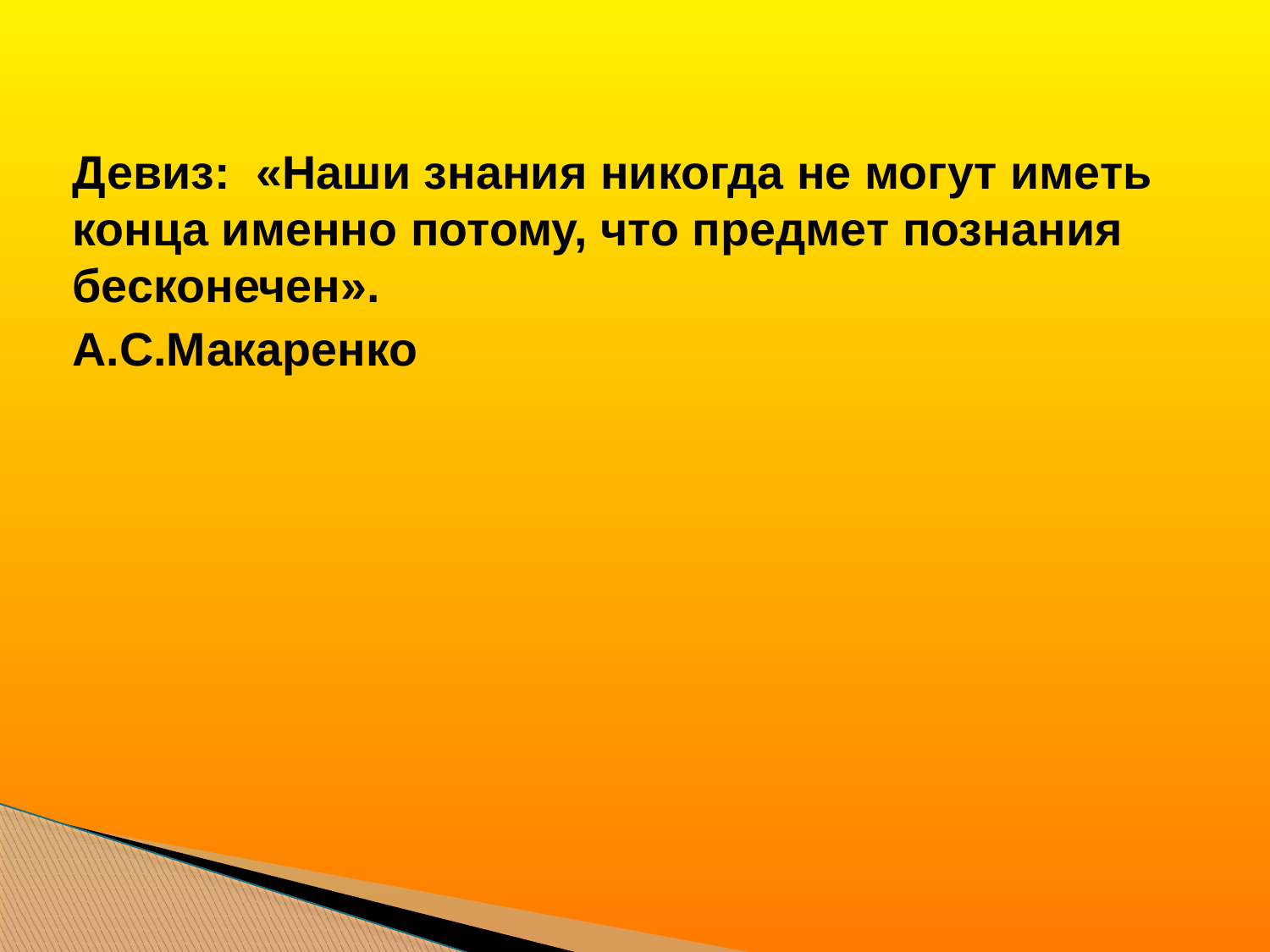

Девиз:  «Наши знания никогда не могут иметь конца именно потому, что предмет познания бесконечен».
									А.С.Макаренко